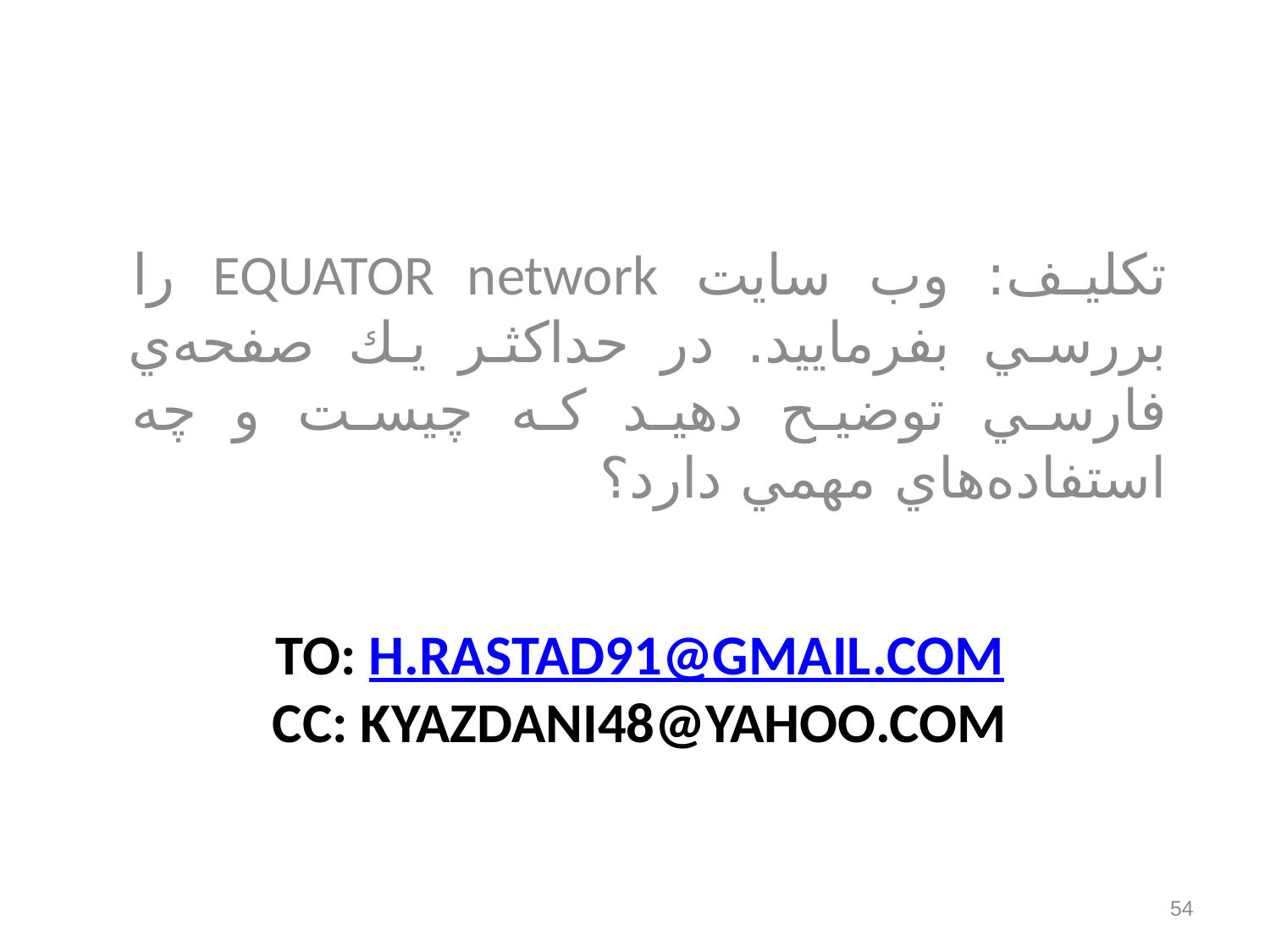

تكليف: وب سايت EQUATOR network را بررسي بفرماييد. در حداكثر يك صفحه‌ي فارسي توضيح دهيد كه چيست و چه استفاده‌هاي مهمي دارد؟
# to: h.rastad91@gmail.com cc: kyazdani48@yahoo.com
54